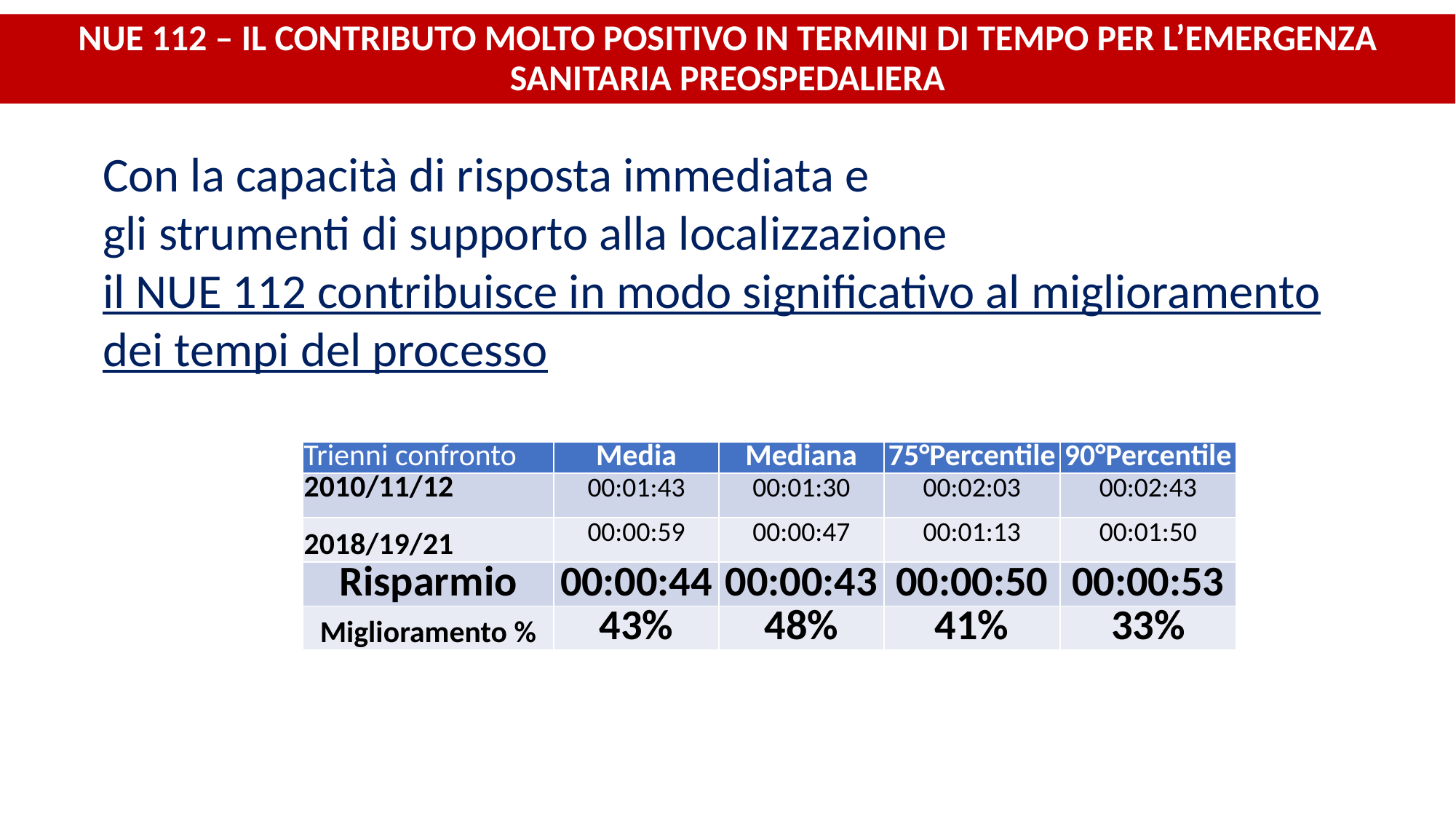

# NUE 112 – IL CONTRIBUTO MOLTO POSITIVO IN TERMINI DI TEMPO PER L’EMERGENZA SANITARIA PREOSPEDALIERA
Con la capacità di risposta immediata e
gli strumenti di supporto alla localizzazione
il NUE 112 contribuisce in modo significativo al miglioramento dei tempi del processo
| Trienni confronto | Media | Mediana | 75°Percentile | 90°Percentile |
| --- | --- | --- | --- | --- |
| 2010/11/12 | 00:01:43 | 00:01:30 | 00:02:03 | 00:02:43 |
| 2018/19/21 | 00:00:59 | 00:00:47 | 00:01:13 | 00:01:50 |
| Risparmio | 00:00:44 | 00:00:43 | 00:00:50 | 00:00:53 |
| Miglioramento % | 43% | 48% | 41% | 33% |